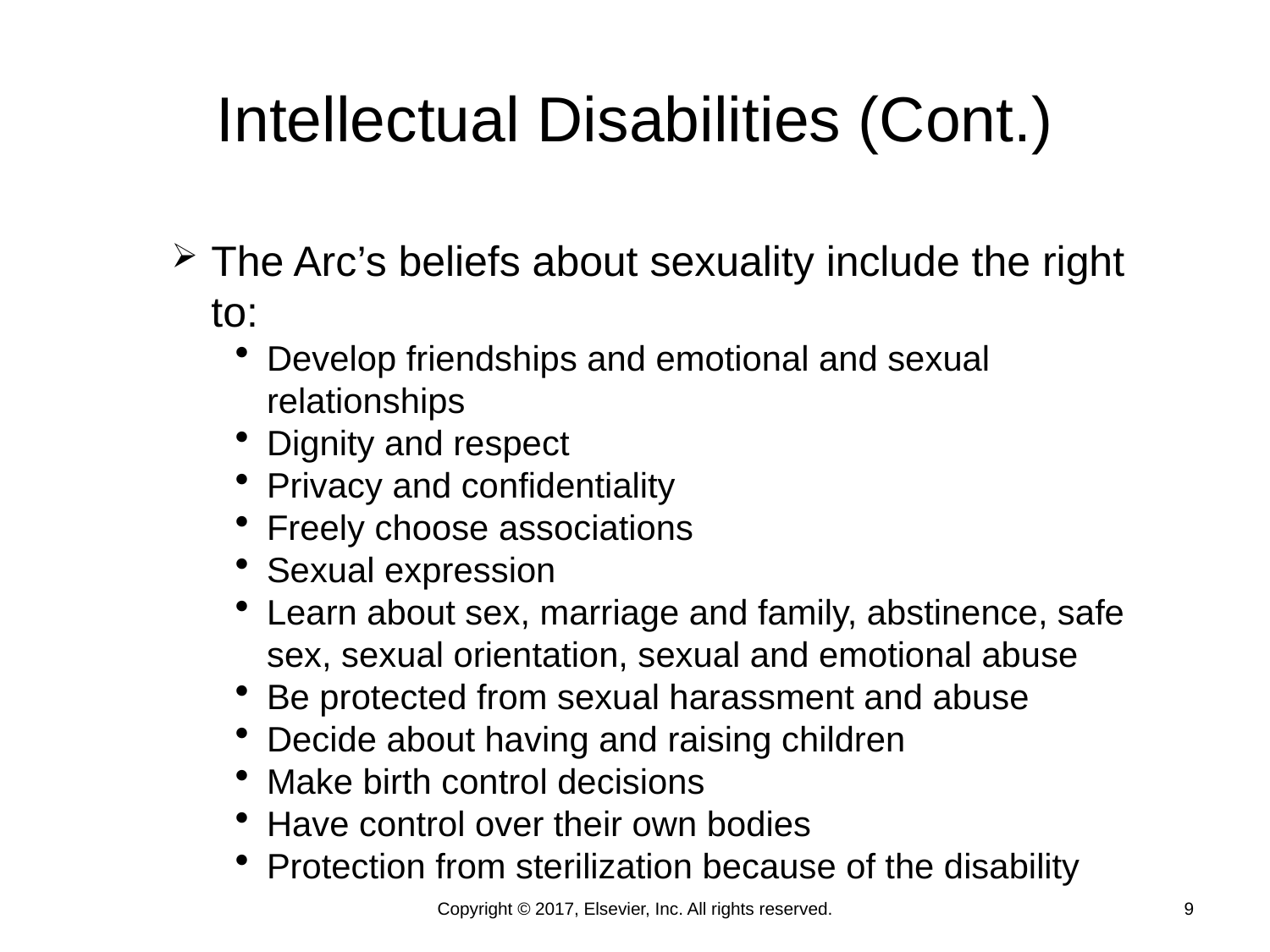

# Intellectual Disabilities (Cont.)
The Arc’s beliefs about sexuality include the right to:
Develop friendships and emotional and sexual relationships
Dignity and respect
Privacy and confidentiality
Freely choose associations
Sexual expression
Learn about sex, marriage and family, abstinence, safe sex, sexual orientation, sexual and emotional abuse
Be protected from sexual harassment and abuse
Decide about having and raising children
Make birth control decisions
Have control over their own bodies
Protection from sterilization because of the disability
Copyright © 2017, Elsevier, Inc. All rights reserved.
9